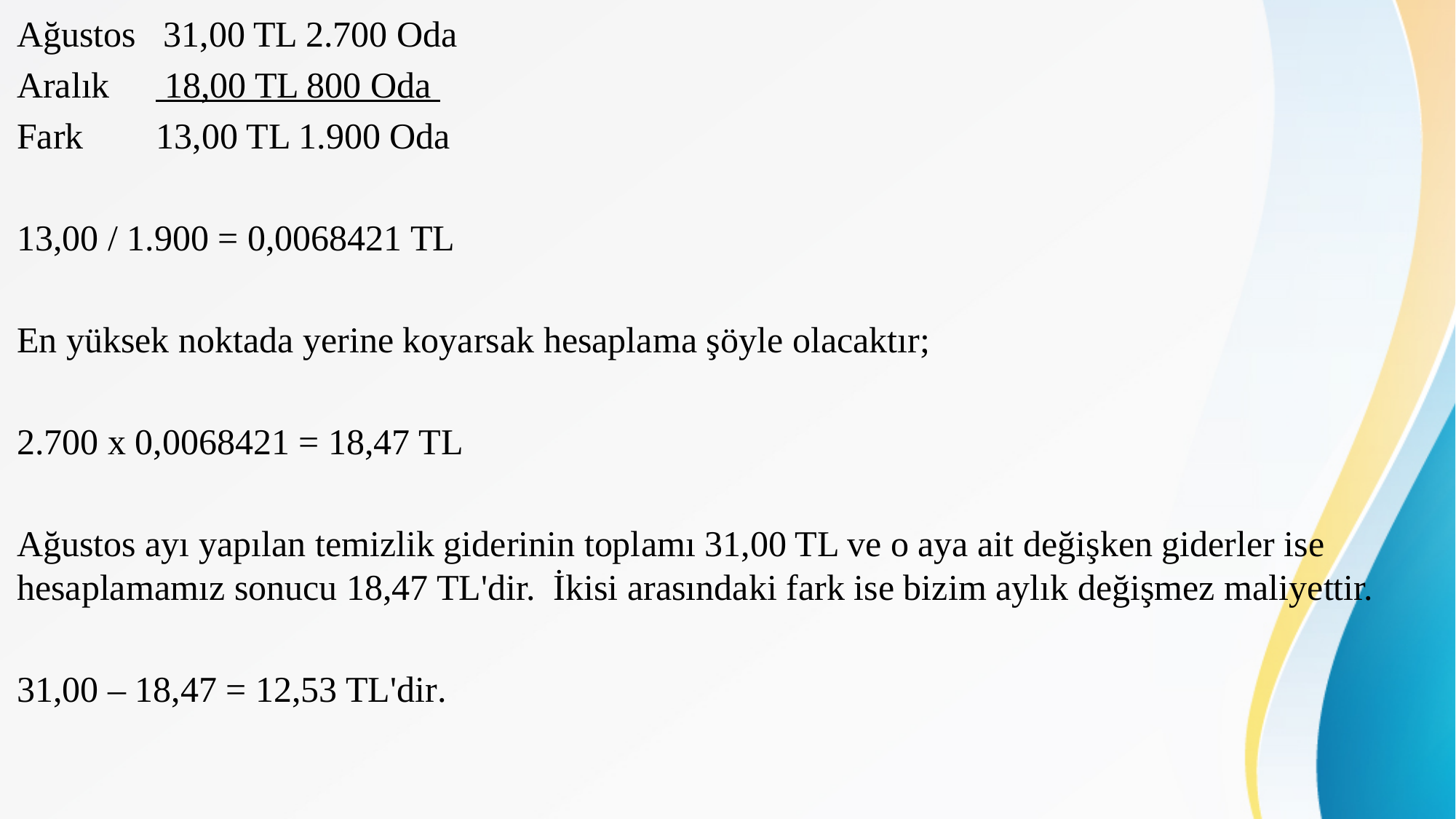

Ağustos   31,00 TL 2.700 Oda
Aralık      18,00 TL 800 Oda
Fark        13,00 TL 1.900 Oda

13,00 / 1.900 = 0,0068421 TL

En yüksek noktada yerine koyarsak hesaplama şöyle olacaktır;

2.700 x 0,0068421 = 18,47 TL

Ağustos ayı yapılan temizlik giderinin toplamı 31,00 TL ve o aya ait değişken giderler ise hesaplamamız sonucu 18,47 TL'dir.  İkisi arasındaki fark ise bizim aylık değişmez maliyettir.

31,00 – 18,47 = 12,53 TL'dir.